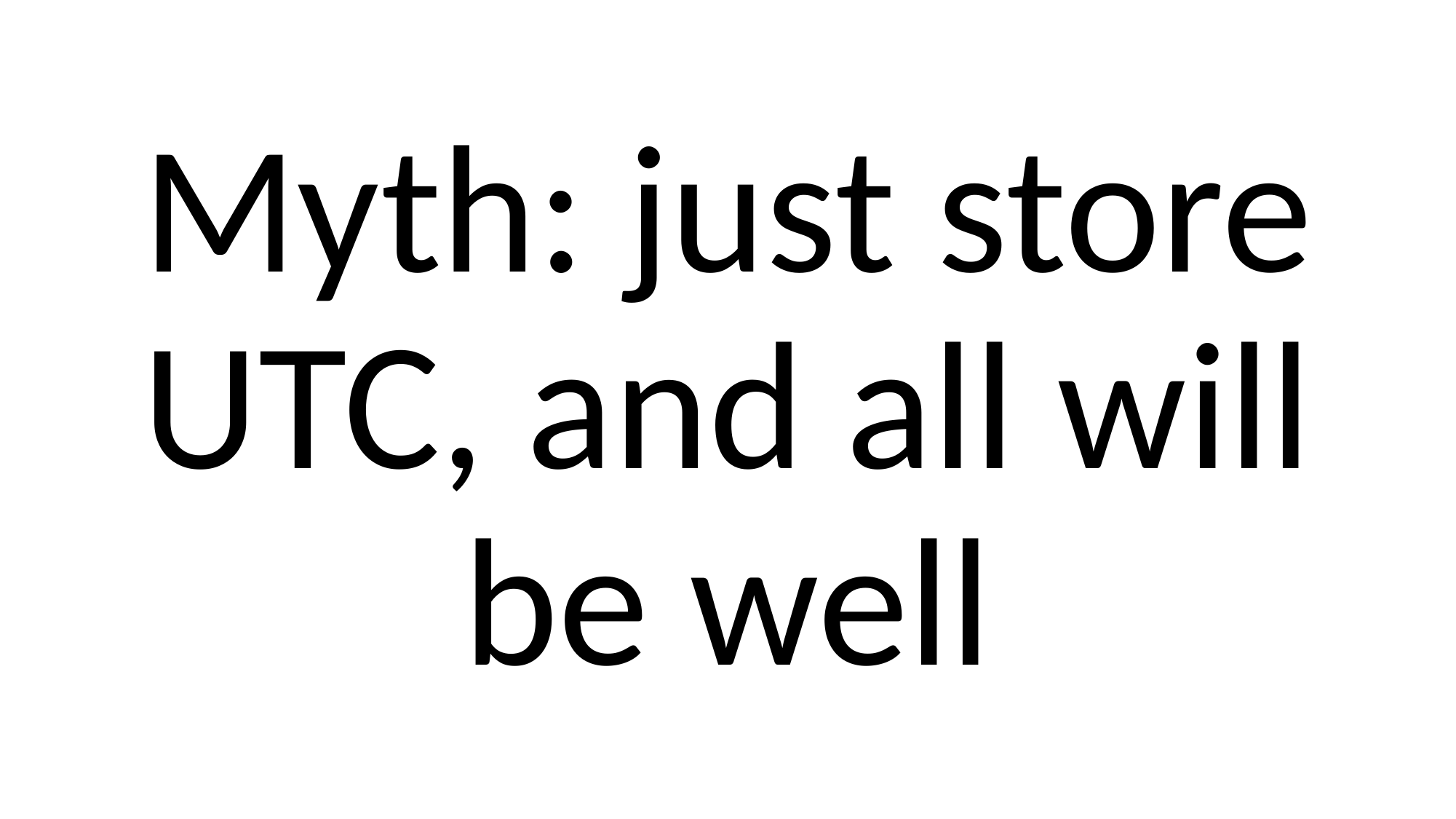

# Myth: just store UTC, and all will be well